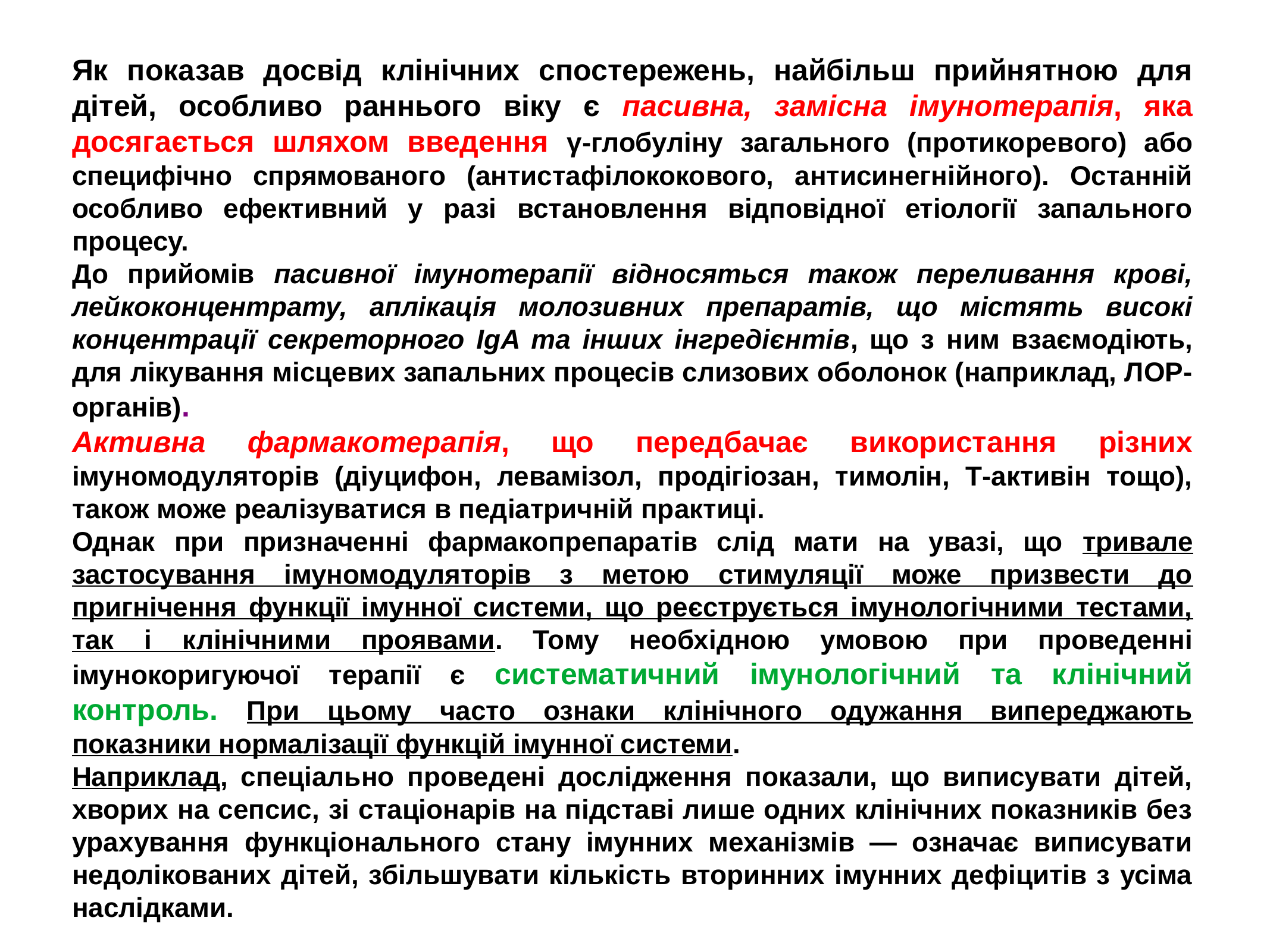

Як показав досвід клінічних спостережень, найбільш прийнятною для дітей, особливо раннього віку є пасивна, замісна імунотерапія, яка досягається шляхом введення γ-глобуліну загального (протикоревого) або специфічно спрямованого (антистафілококового, антисинегнійного). Останній особливо ефективний у разі встановлення відповідної етіології запального процесу.
До прийомів пасивної імунотерапії відносяться також переливання крові, лейкоконцентрату, аплікація молозивних препаратів, що містять високі концентрації секреторного IgA та інших інгредієнтів, що з ним взаємодіють, для лікування місцевих запальних процесів слизових оболонок (наприклад, ЛОР-органів).
Активна фармакотерапія, що передбачає використання різних імуномодуляторів (діуцифон, левамізол, продігіозан, тимолін, Т-активін тощо), також може реалізуватися в педіатричній практиці.
Однак при призначенні фармакопрепаратів слід мати на увазі, що тривале застосування імуномодуляторів з метою стимуляції може призвести до пригнічення функції імунної системи, що реєструється імунологічними тестами, так і клінічними проявами. Тому необхідною умовою при проведенні імунокоригуючої терапії є систематичний імунологічний та клінічний контроль. При цьому часто ознаки клінічного одужання випереджають показники нормалізації функцій імунної системи.
Наприклад, спеціально проведені дослідження показали, що виписувати дітей, хворих на сепсис, зі стаціонарів на підставі лише одних клінічних показників без урахування функціонального стану імунних механізмів — означає виписувати недолікованих дітей, збільшувати кількість вторинних імунних дефіцитів з усіма наслідками.